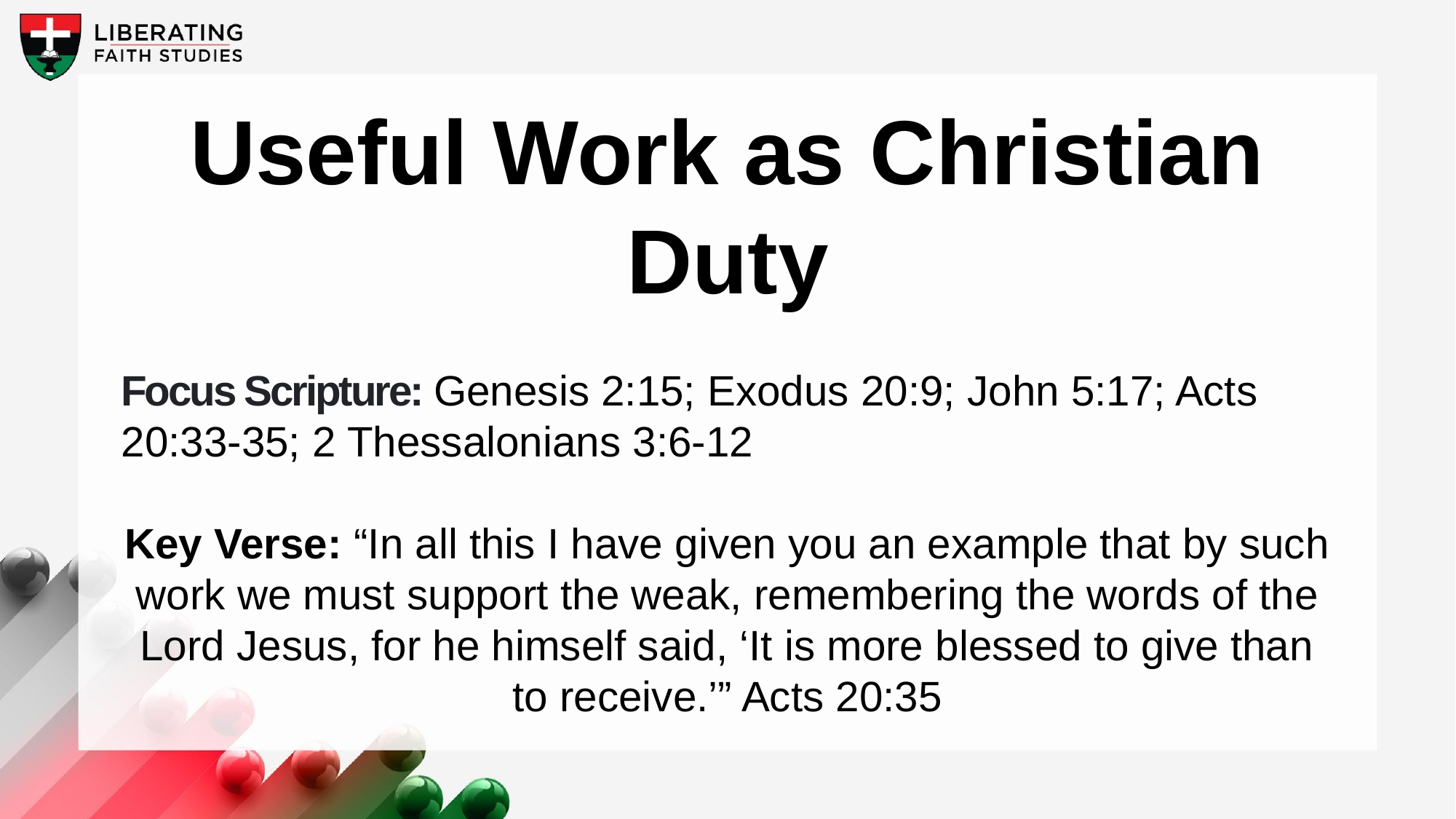

Useful Work as Christian Duty

Focus Scripture: Genesis 2:15; Exodus 20:9; John 5:17; Acts 20:33-35; 2 Thessalonians 3:6-12

Key Verse: “In all this I have given you an example that by such work we must support the weak, remembering the words of the Lord Jesus, for he himself said, ‘It is more blessed to give than to receive.’” Acts 20:35